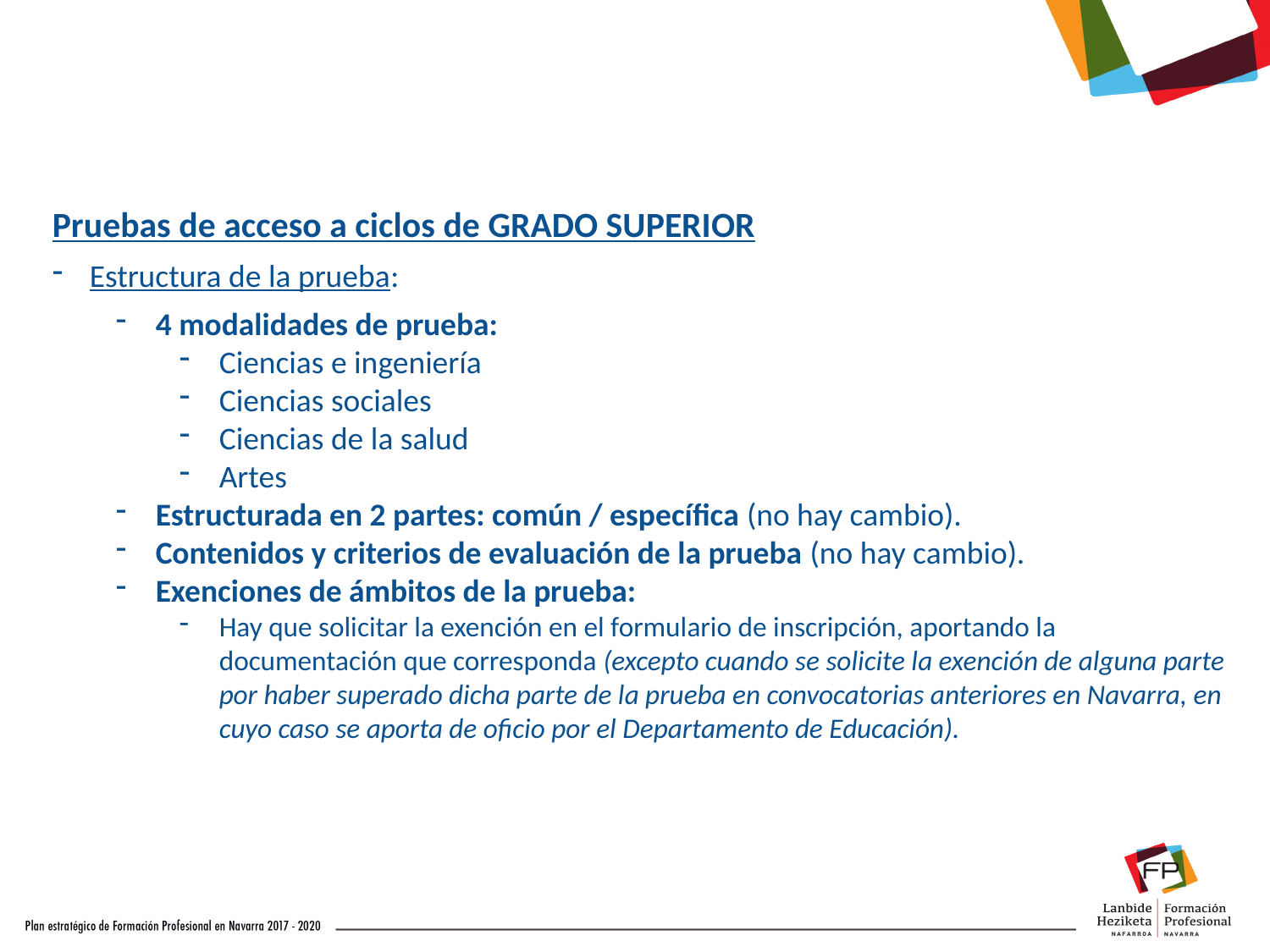

Pruebas de acceso a ciclos de GRADO SUPERIOR
 Estructura de la prueba:
4 modalidades de prueba:
Ciencias e ingeniería
Ciencias sociales
Ciencias de la salud
Artes
Estructurada en 2 partes: común / específica (no hay cambio).
Contenidos y criterios de evaluación de la prueba (no hay cambio).
Exenciones de ámbitos de la prueba:
Hay que solicitar la exención en el formulario de inscripción, aportando la documentación que corresponda (excepto cuando se solicite la exención de alguna parte por haber superado dicha parte de la prueba en convocatorias anteriores en Navarra, en cuyo caso se aporta de oficio por el Departamento de Educación).